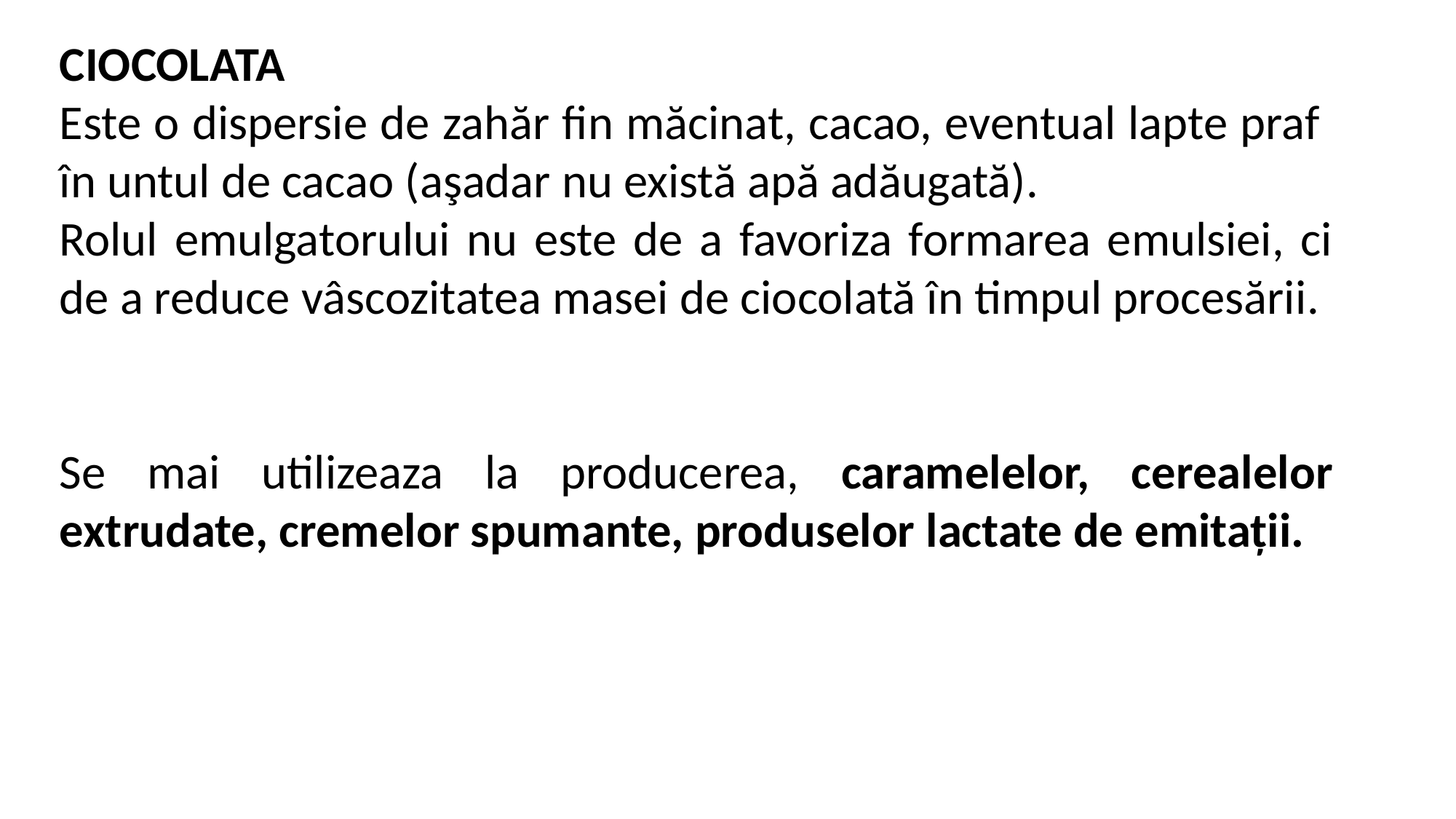

CIOCOLATA
Este o dispersie de zahăr fin măcinat, cacao, eventual lapte praf  în untul de cacao (aşadar nu există apă adăugată).
Rolul emulgatorului nu este de a favoriza formarea emulsiei, ci de a reduce vâscozitatea masei de ciocolată în timpul procesării.

Se mai utilizeaza la producerea, caramelelor, cerealelor extrudate, cremelor spumante, produselor lactate de emitații.